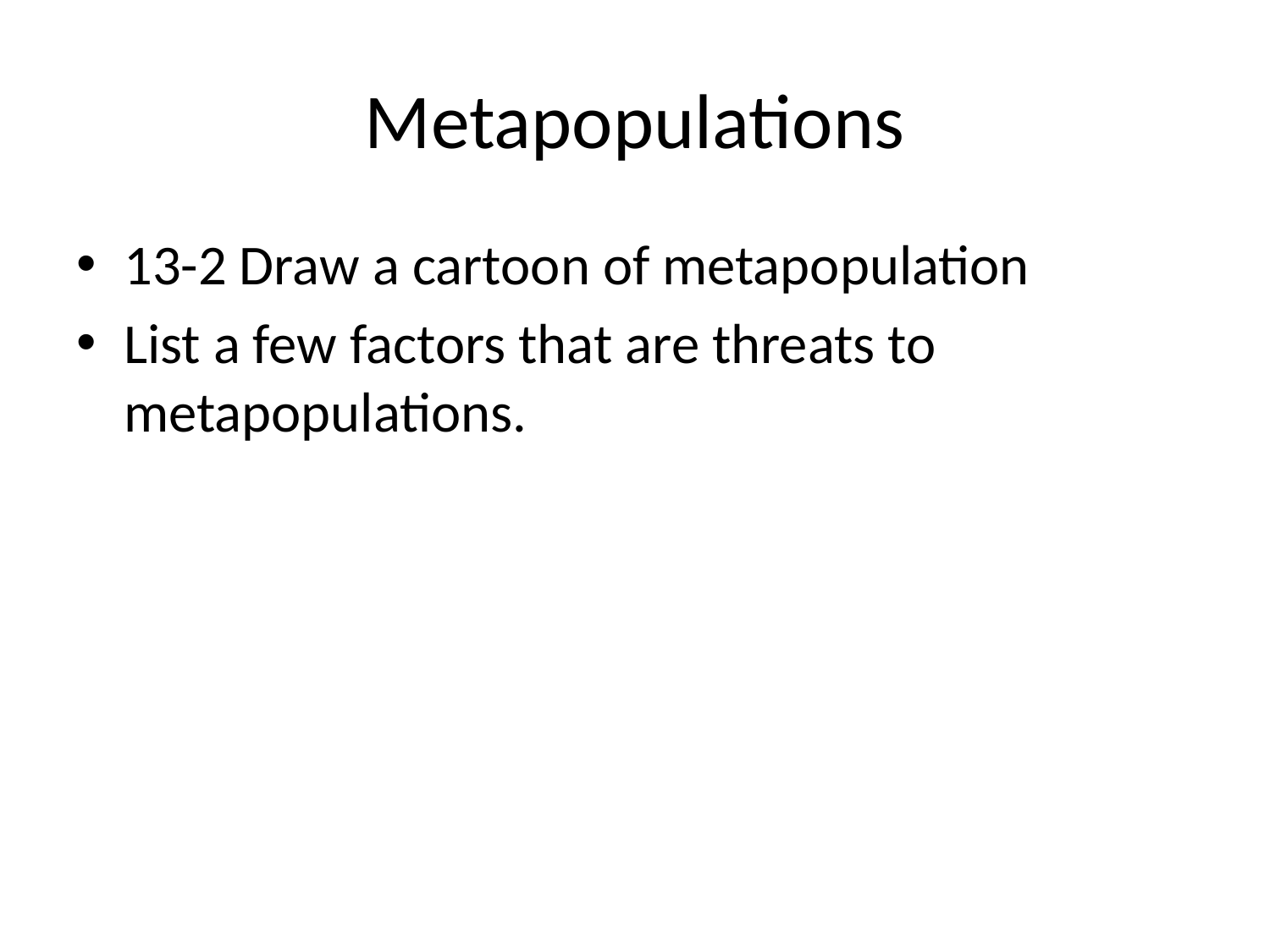

# Metapopulations
13-2 Draw a cartoon of metapopulation
List a few factors that are threats to metapopulations.